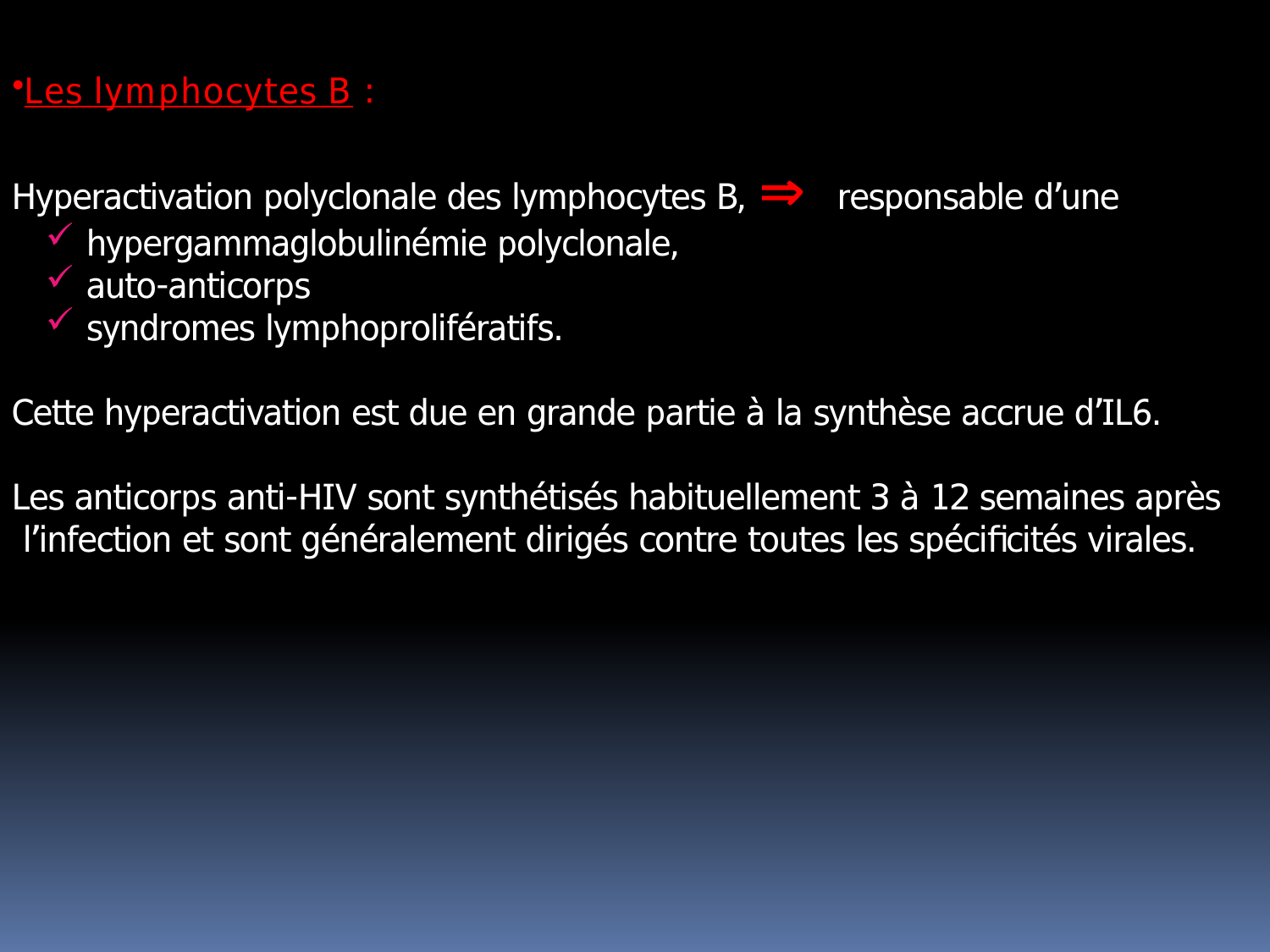

Les lymphocytes B :

Hyperactivation polyclonale des lymphocytes B, ⇒  responsable d’une
 hypergammaglobulinémie polyclonale,
 auto-anticorps
 syndromes lymphoprolifératifs.

Cette hyperactivation est due en grande partie à la synthèse accrue d’IL6.

Les anticorps anti-HIV sont synthétisés habituellement 3 à 12 semaines après
 l’infection et sont généralement dirigés contre toutes les spécificités virales.